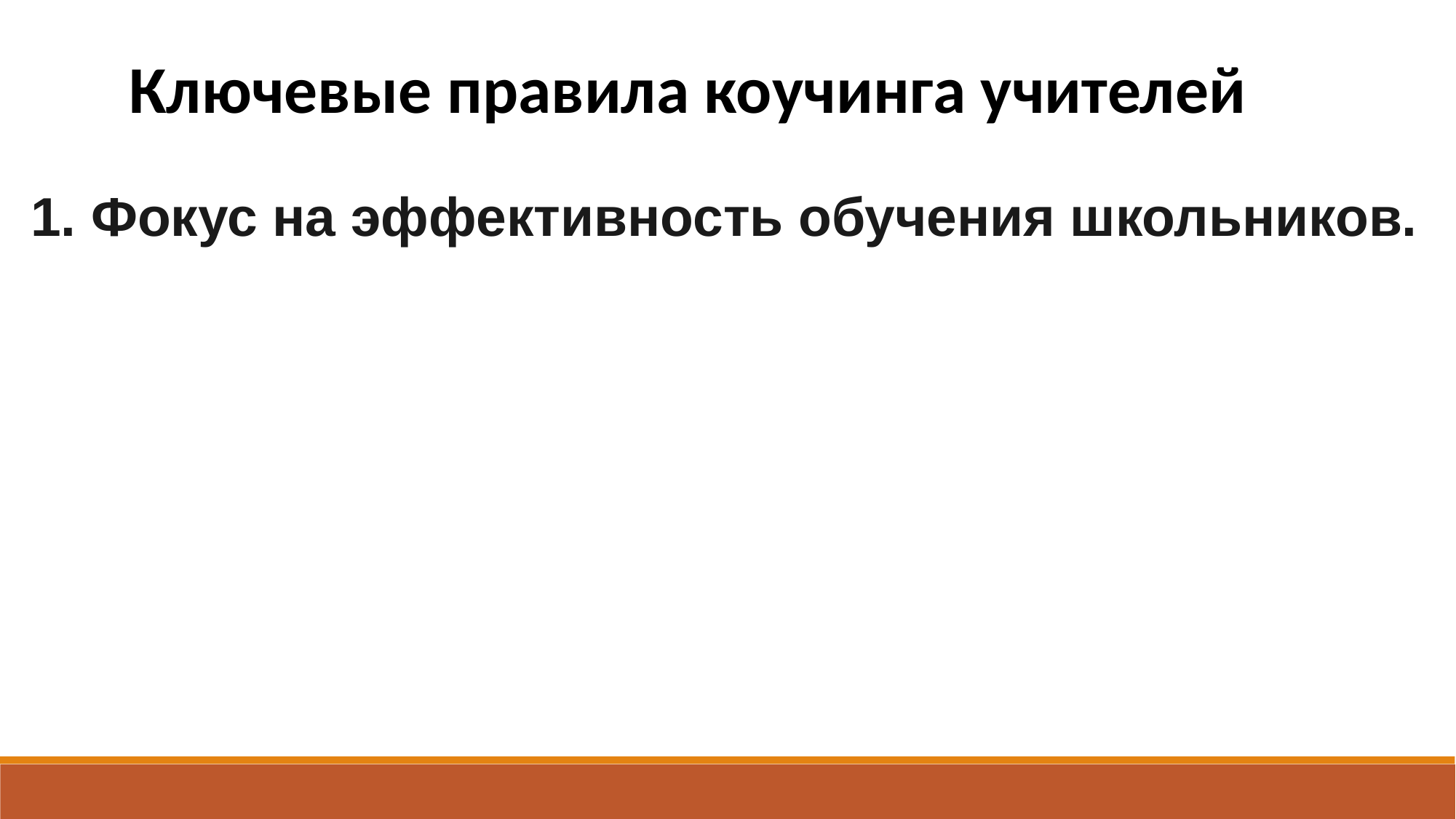

Ключевые правила коучинга учителей
1. Фокус на эффективность обучения школьников.